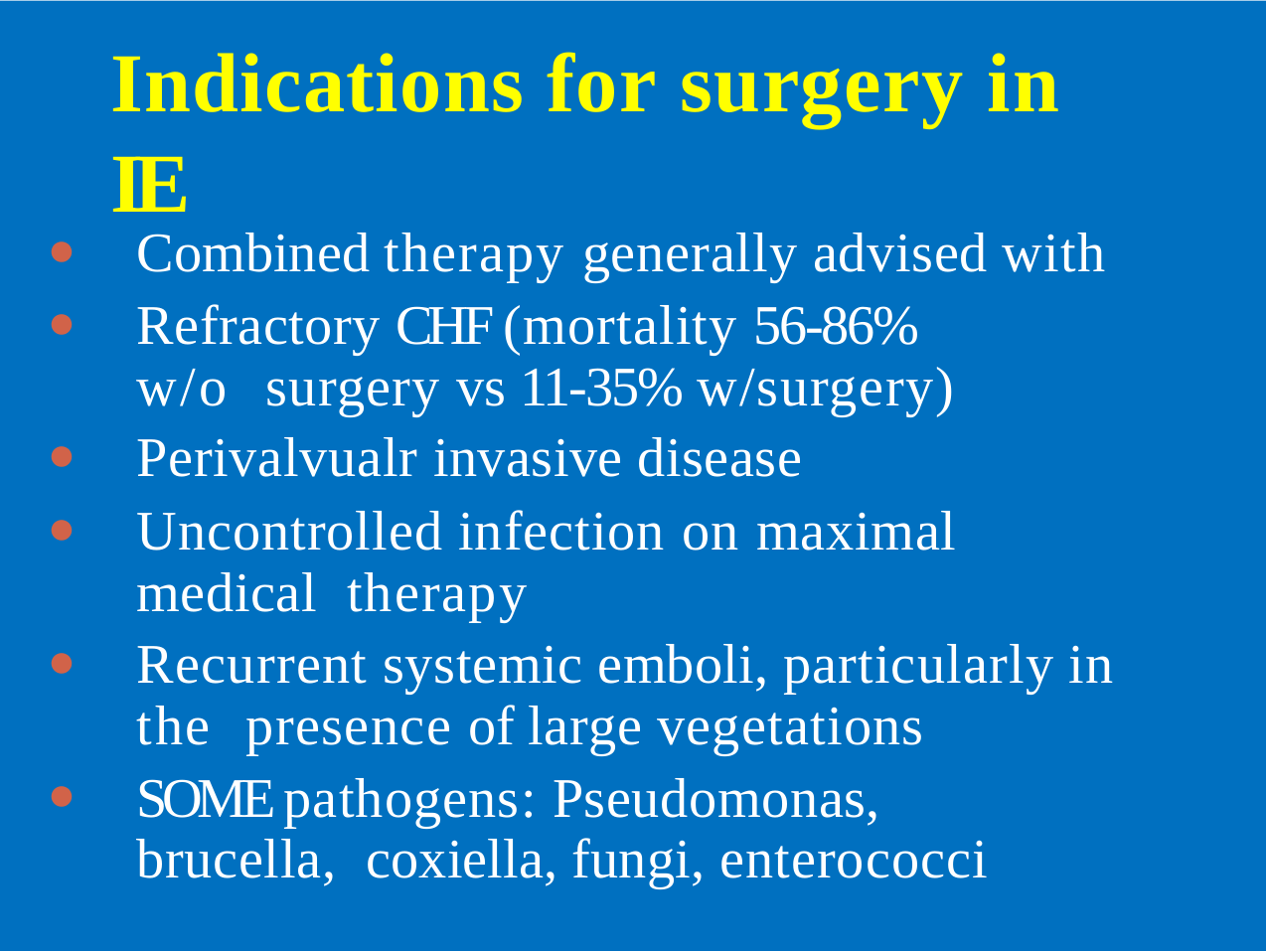

# Indications for	surgery in IE
Combined therapy generally advised with
Refractory CHF (mortality 56-86% w/o  surgery vs 11-35% w/surgery)
Perivalvualr invasive disease
Uncontrolled infection on maximal medical  therapy
Recurrent systemic emboli, particularly in the  presence of large vegetations
SOME pathogens: Pseudomonas, brucella,  coxiella, fungi, enterococci